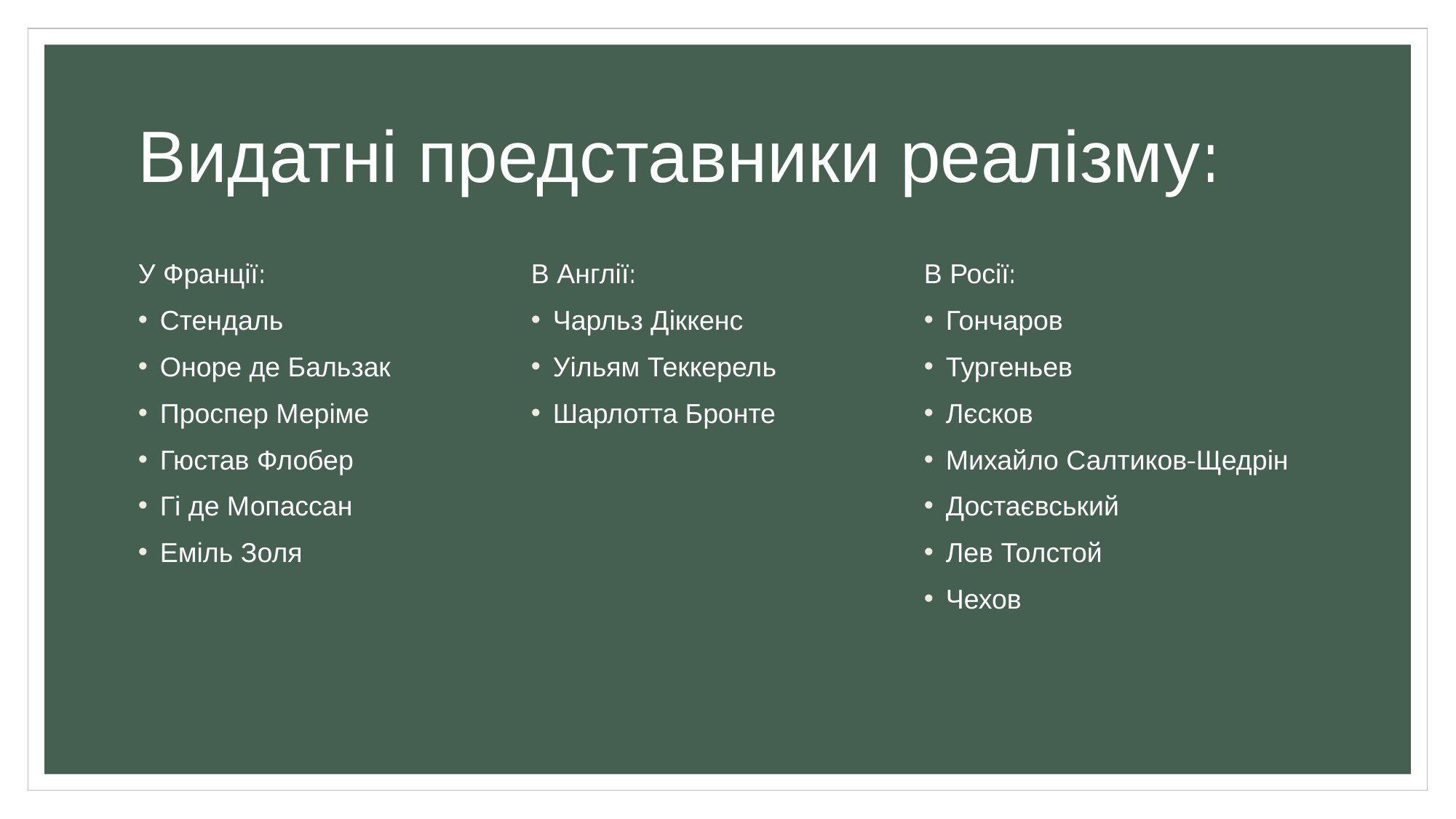

# Видатні представники реалізму:
У Франції:
Стендаль
Оноре де Бальзак
Проспер Меріме
Гюстав Флобер
Гі де Мопассан
Еміль Золя

В Англії:
Чарльз Діккенс
Уільям Теккерель
Шарлотта Бронте

В Росії:
Гончаров
Тургеньев
Лєсков
Михайло Салтиков-Щедрін
Достаєвський
Лев Толстой
Чехов